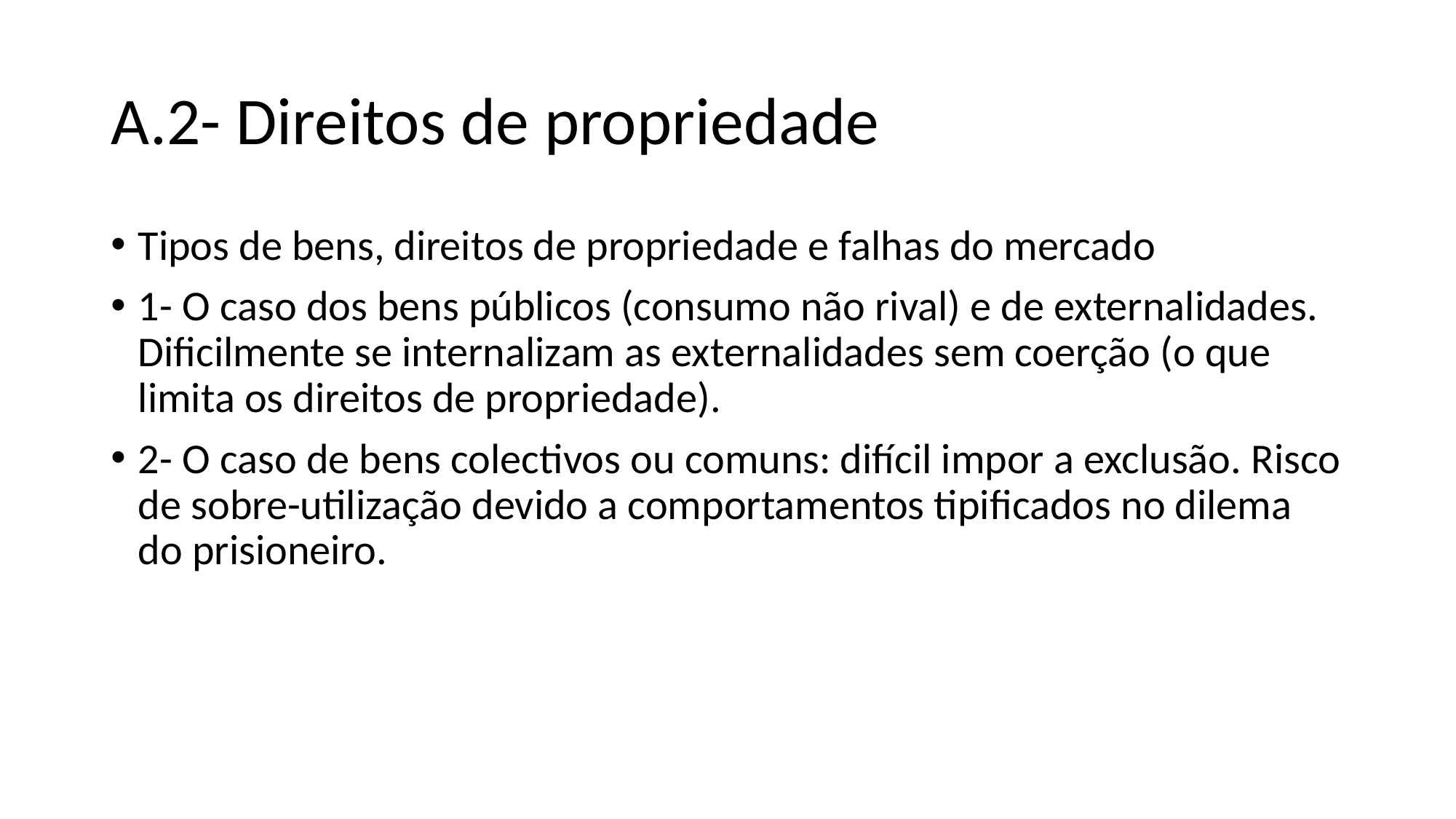

# A.2- Direitos de propriedade
Tipos de bens, direitos de propriedade e falhas do mercado
1- O caso dos bens públicos (consumo não rival) e de externalidades. Dificilmente se internalizam as externalidades sem coerção (o que limita os direitos de propriedade).
2- O caso de bens colectivos ou comuns: difícil impor a exclusão. Risco de sobre-utilização devido a comportamentos tipificados no dilema do prisioneiro.